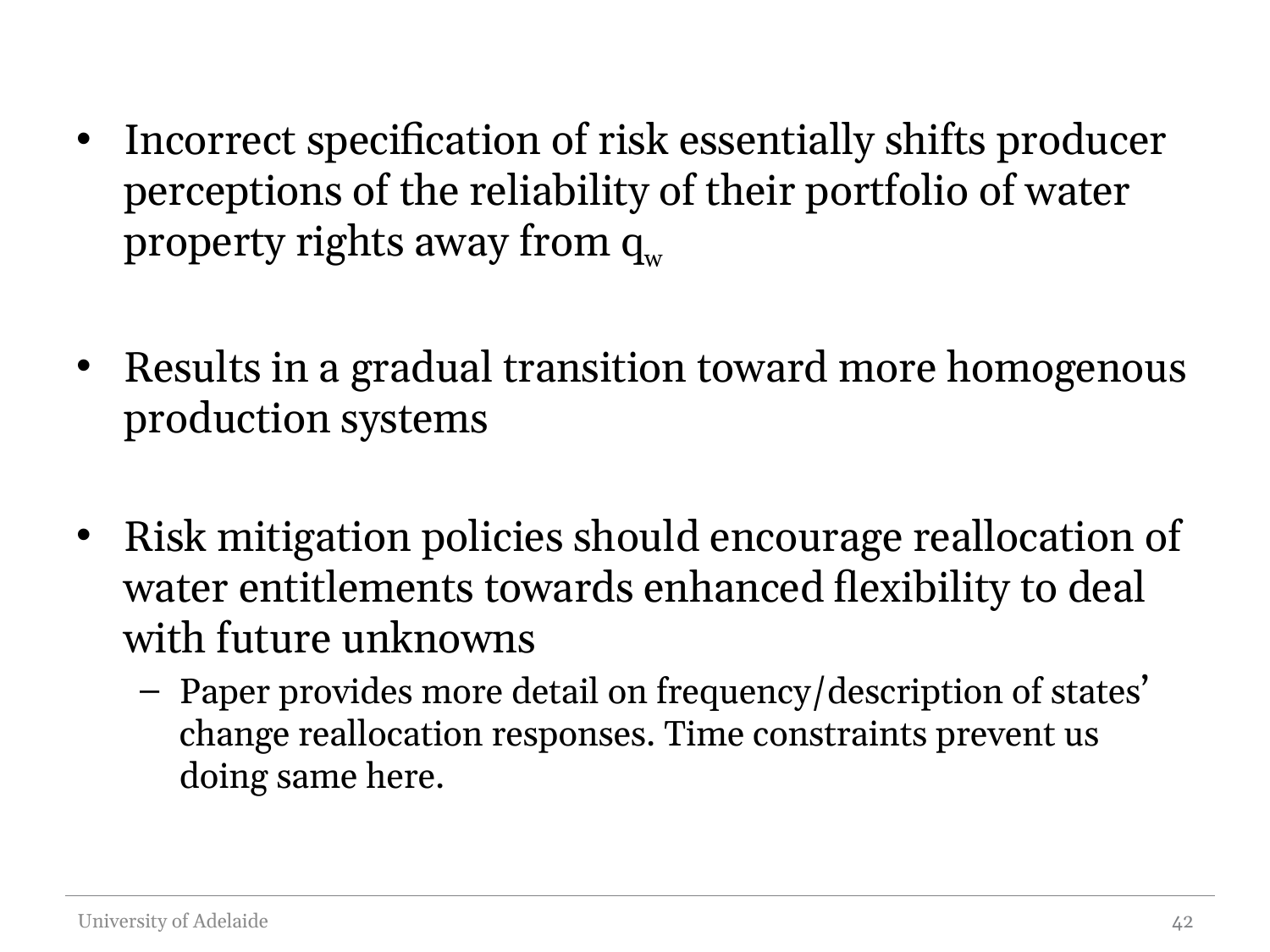

Incorrect specification of risk essentially shifts producer perceptions of the reliability of their portfolio of water property rights away from qw

Results in a gradual transition toward more homogenous production systems

Risk mitigation policies should encourage reallocation of water entitlements towards enhanced flexibility to deal with future unknowns
Paper provides more detail on frequency/description of states’ change reallocation responses. Time constraints prevent us doing same here.
University of Adelaide
42